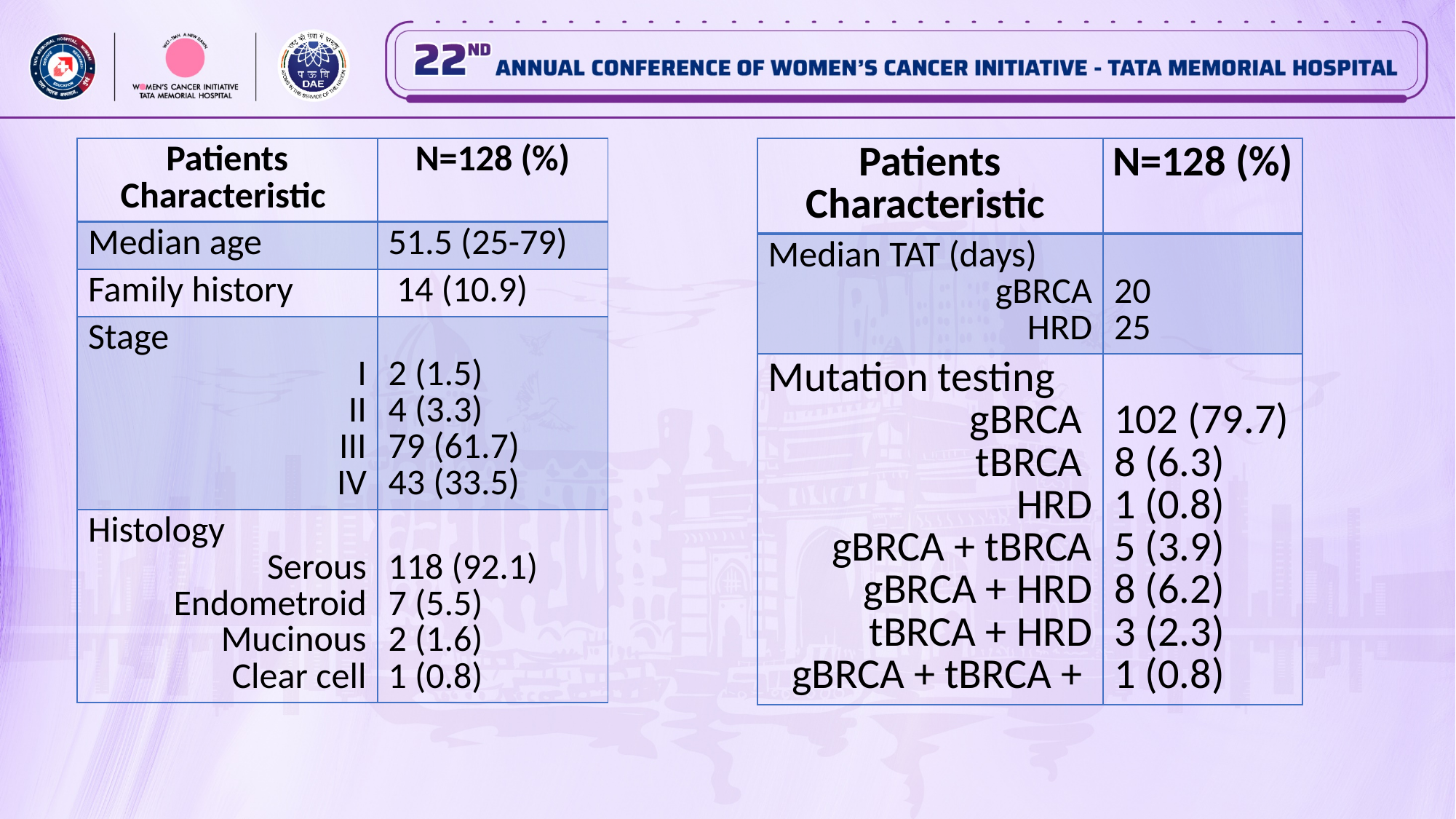

| Patients Characteristic | N=128 (%) |
| --- | --- |
| Median age | 51.5 (25-79) |
| Family history | 14 (10.9) |
| Stage I II III IV | 2 (1.5) 4 (3.3) 79 (61.7) 43 (33.5) |
| Histology Serous Endometroid Mucinous Clear cell | 118 (92.1) 7 (5.5) 2 (1.6) 1 (0.8) |
| Patients Characteristic | N=128 (%) |
| --- | --- |
| Median TAT (days) gBRCA HRD | 20 25 |
| Mutation testing gBRCA tBRCA HRD gBRCA + tBRCA gBRCA + HRD tBRCA + HRD gBRCA + tBRCA + | 102 (79.7) 8 (6.3) 1 (0.8) 5 (3.9) 8 (6.2) 3 (2.3) 1 (0.8) |